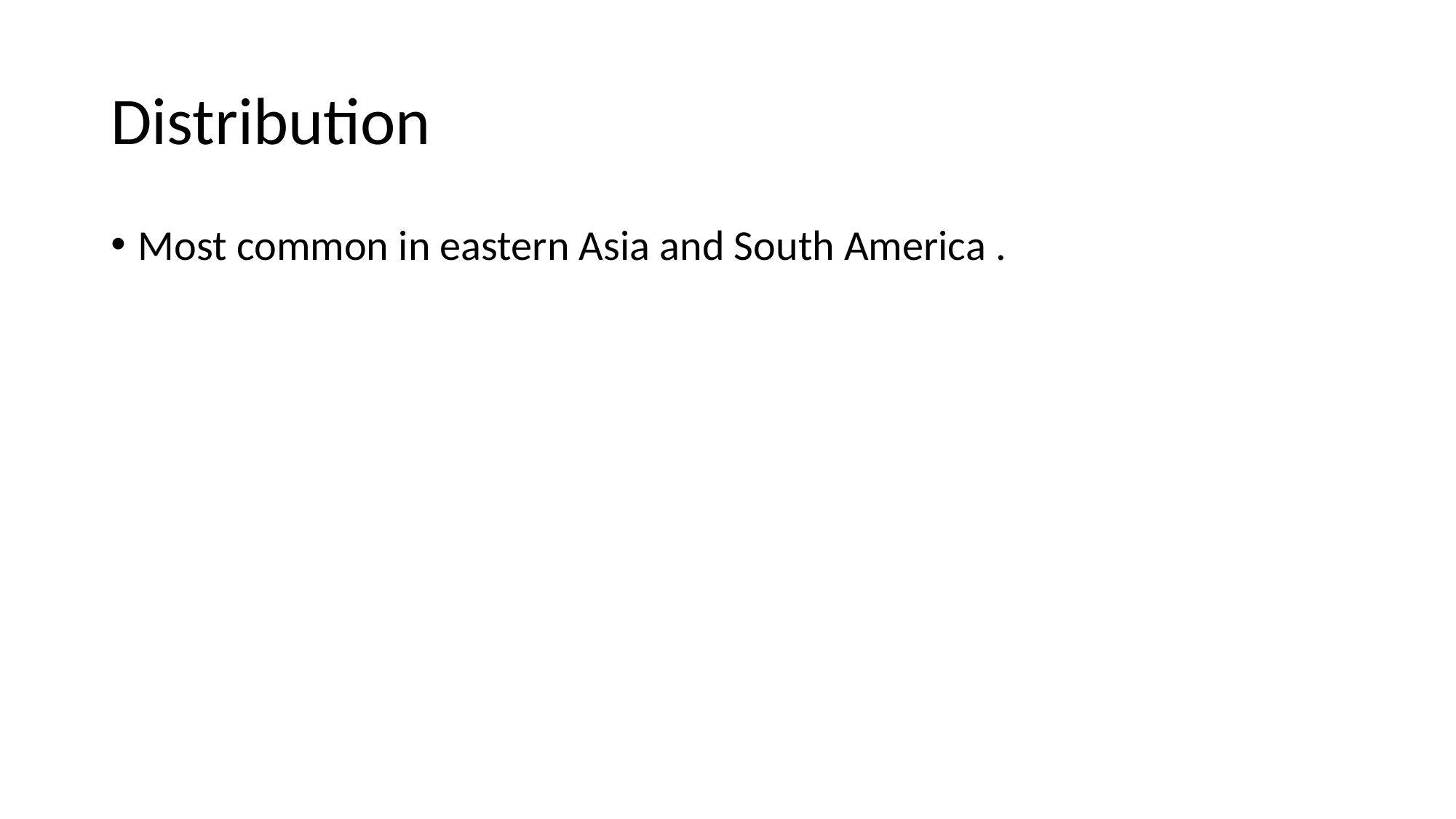

# Distribution
Most common in eastern Asia and South America .